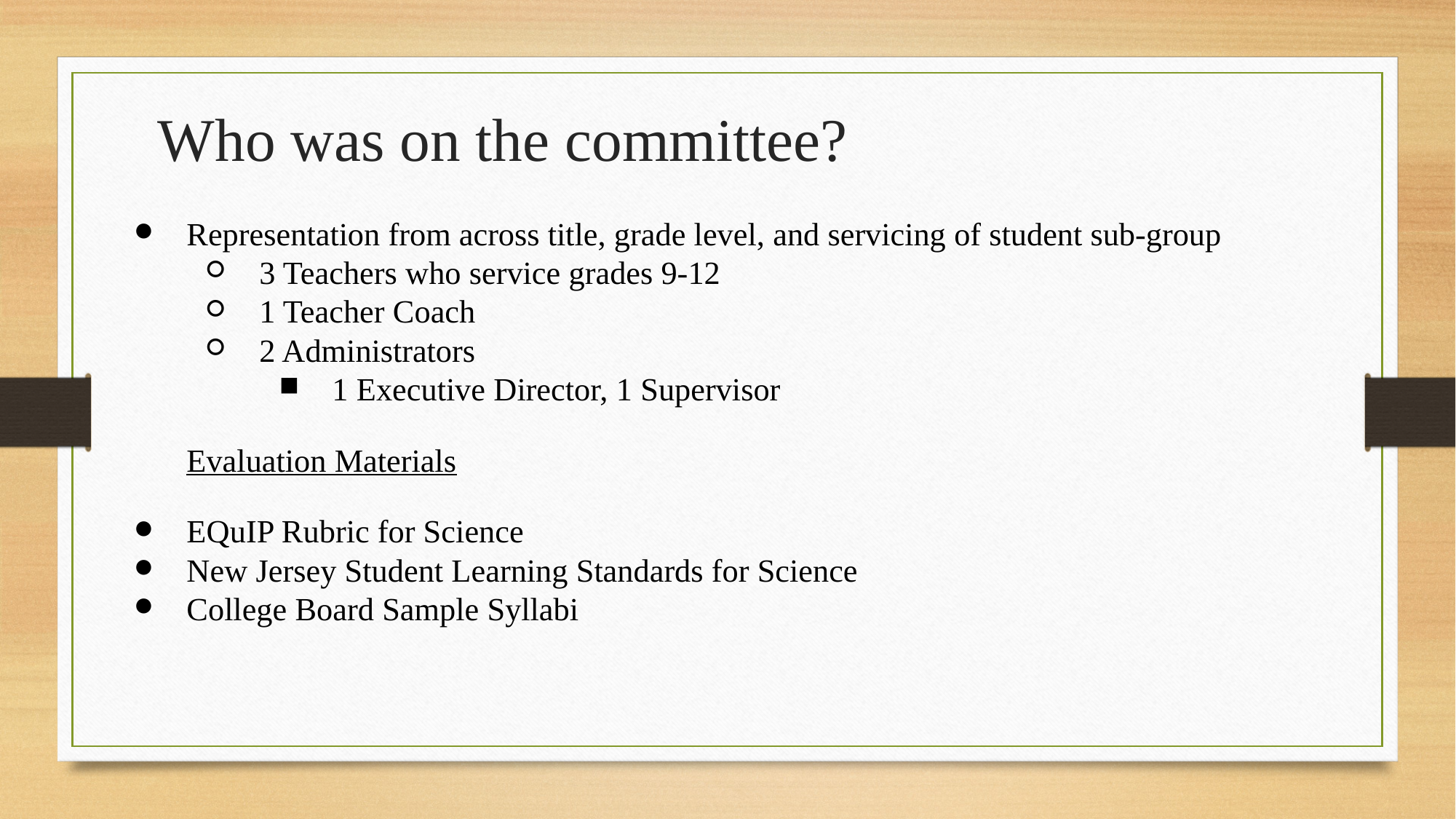

# Who was on the committee?
Representation from across title, grade level, and servicing of student sub-group
3 Teachers who service grades 9-12
1 Teacher Coach
2 Administrators
1 Executive Director, 1 Supervisor
Evaluation Materials
EQuIP Rubric for Science
New Jersey Student Learning Standards for Science
College Board Sample Syllabi